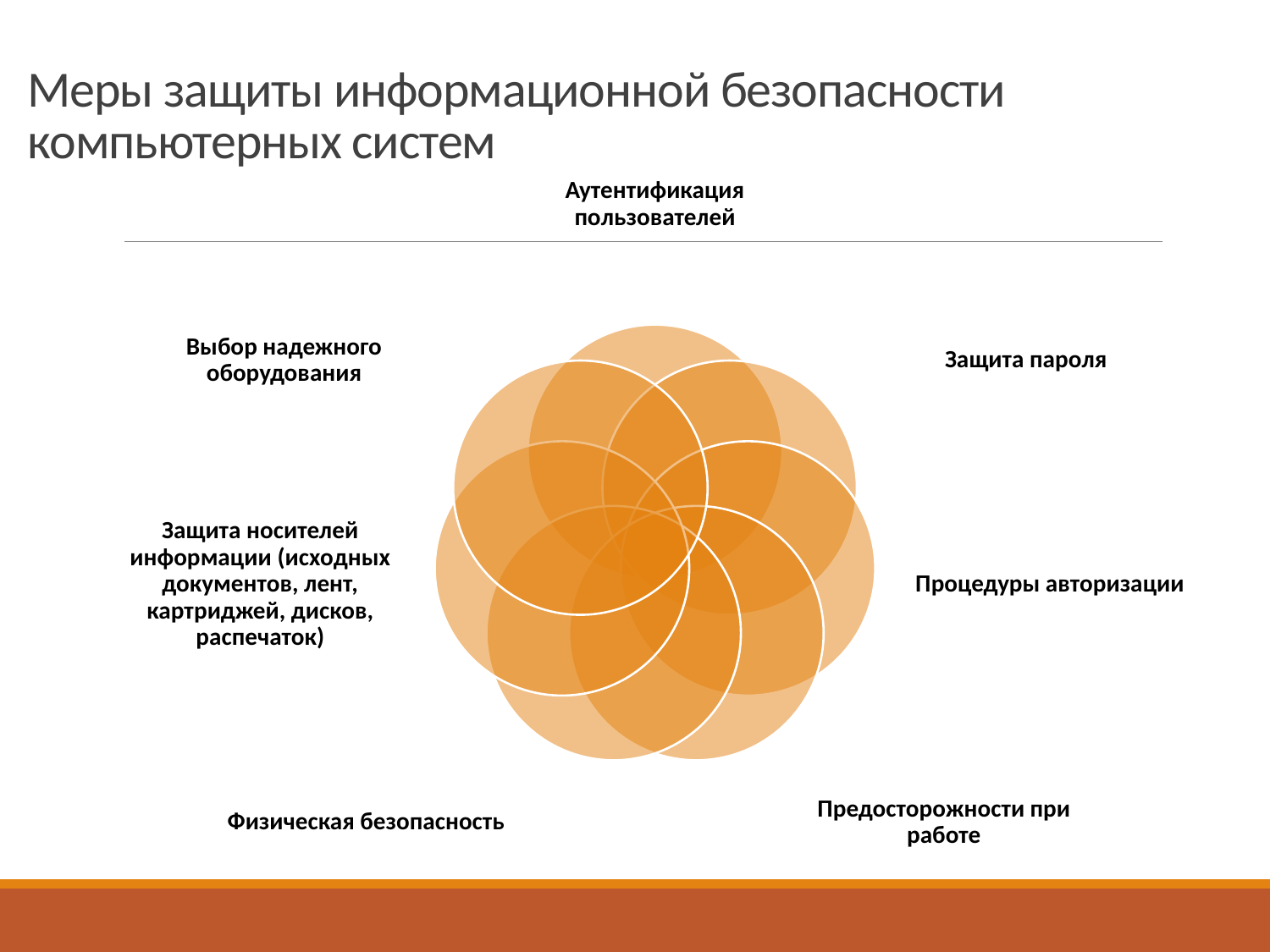

# Меры защиты информационной безопасности компьютерных систем
Аутентификация пользователей
Защита пароля
Процедуры авторизации
Предосторожности при работе
Физическая безопасность
Защита носителей информации (исходных документов, лент, картриджей, дисков, распечаток)
Выбор надежного оборудования